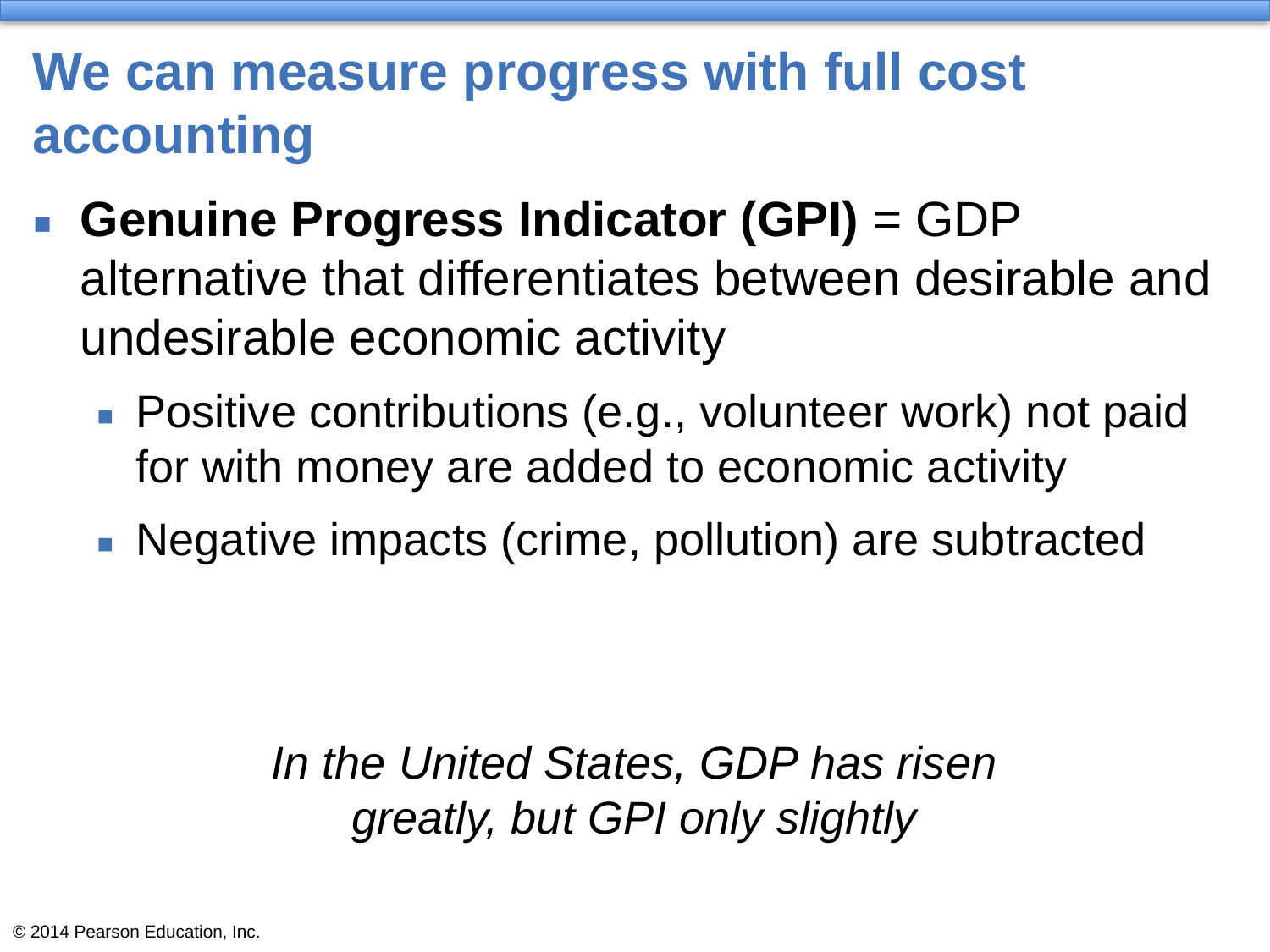

# We can measure progress with full cost accounting
Genuine Progress Indicator (GPI) = GDP alternative that differentiates between desirable and undesirable economic activity
Positive contributions (e.g., volunteer work) not paid for with money are added to economic activity
Negative impacts (crime, pollution) are subtracted
In the United States, GDP has risen greatly, but GPI only slightly